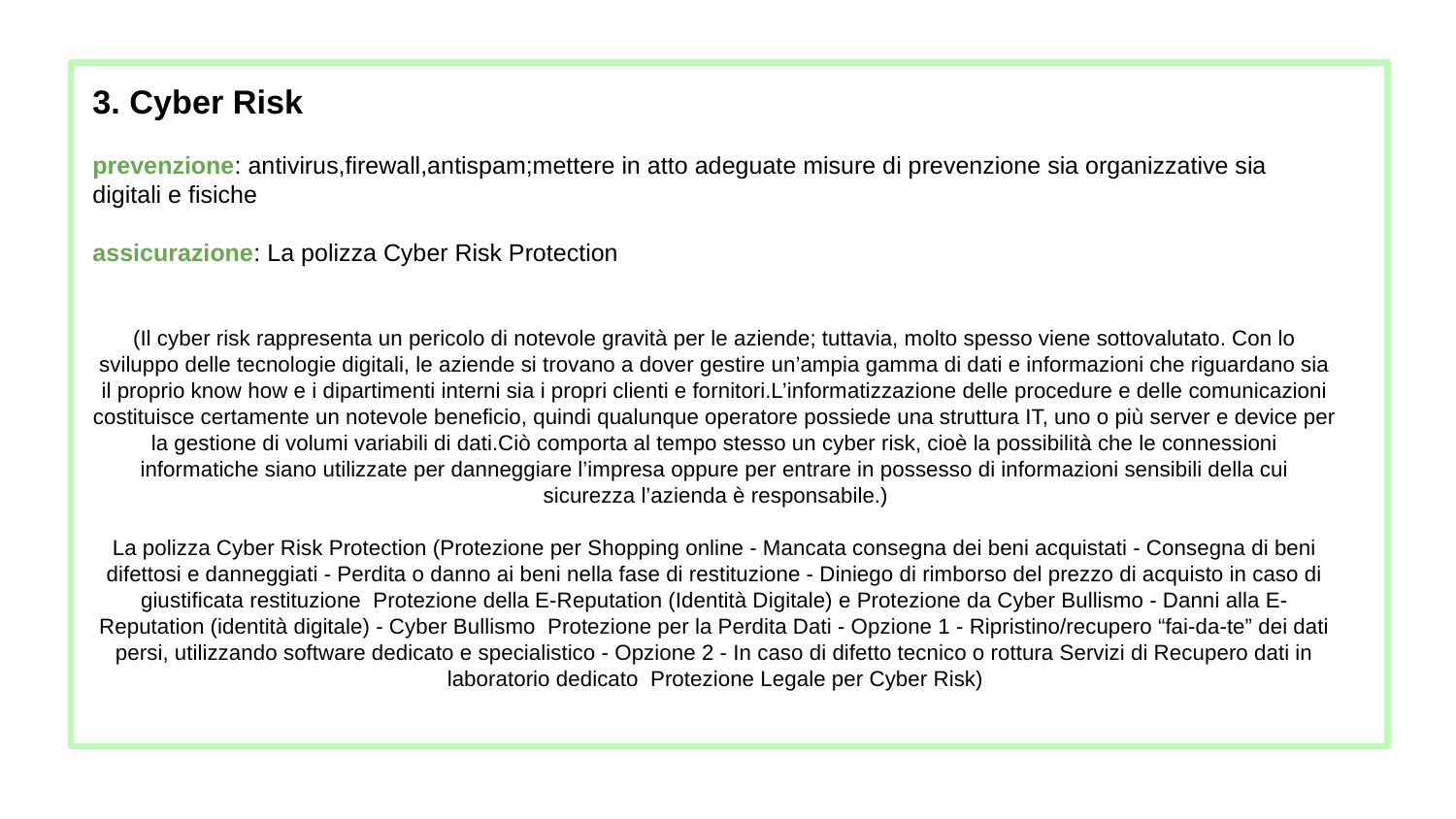

# 3. Cyber Risk

prevenzione: antivirus,firewall,antispam;mettere in atto adeguate misure di prevenzione sia organizzative sia digitali e fisiche

assicurazione: La polizza Cyber Risk Protection

(Il cyber risk rappresenta un pericolo di notevole gravità per le aziende; tuttavia, molto spesso viene sottovalutato. Con lo sviluppo delle tecnologie digitali, le aziende si trovano a dover gestire un’ampia gamma di dati e informazioni che riguardano sia il proprio know how e i dipartimenti interni sia i propri clienti e fornitori.L’informatizzazione delle procedure e delle comunicazioni costituisce certamente un notevole beneficio, quindi qualunque operatore possiede una struttura IT, uno o più server e device per la gestione di volumi variabili di dati.Ciò comporta al tempo stesso un cyber risk, cioè la possibilità che le connessioni informatiche siano utilizzate per danneggiare l’impresa oppure per entrare in possesso di informazioni sensibili della cui sicurezza l’azienda è responsabile.)

La polizza Cyber Risk Protection (Protezione per Shopping online - Mancata consegna dei beni acquistati - Consegna di beni difettosi e danneggiati - Perdita o danno ai beni nella fase di restituzione - Diniego di rimborso del prezzo di acquisto in caso di giustificata restituzione  Protezione della E-Reputation (Identità Digitale) e Protezione da Cyber Bullismo - Danni alla E-Reputation (identità digitale) - Cyber Bullismo  Protezione per la Perdita Dati - Opzione 1 - Ripristino/recupero “fai-da-te” dei dati persi, utilizzando software dedicato e specialistico - Opzione 2 - In caso di difetto tecnico o rottura Servizi di Recupero dati in laboratorio dedicato  Protezione Legale per Cyber Risk)